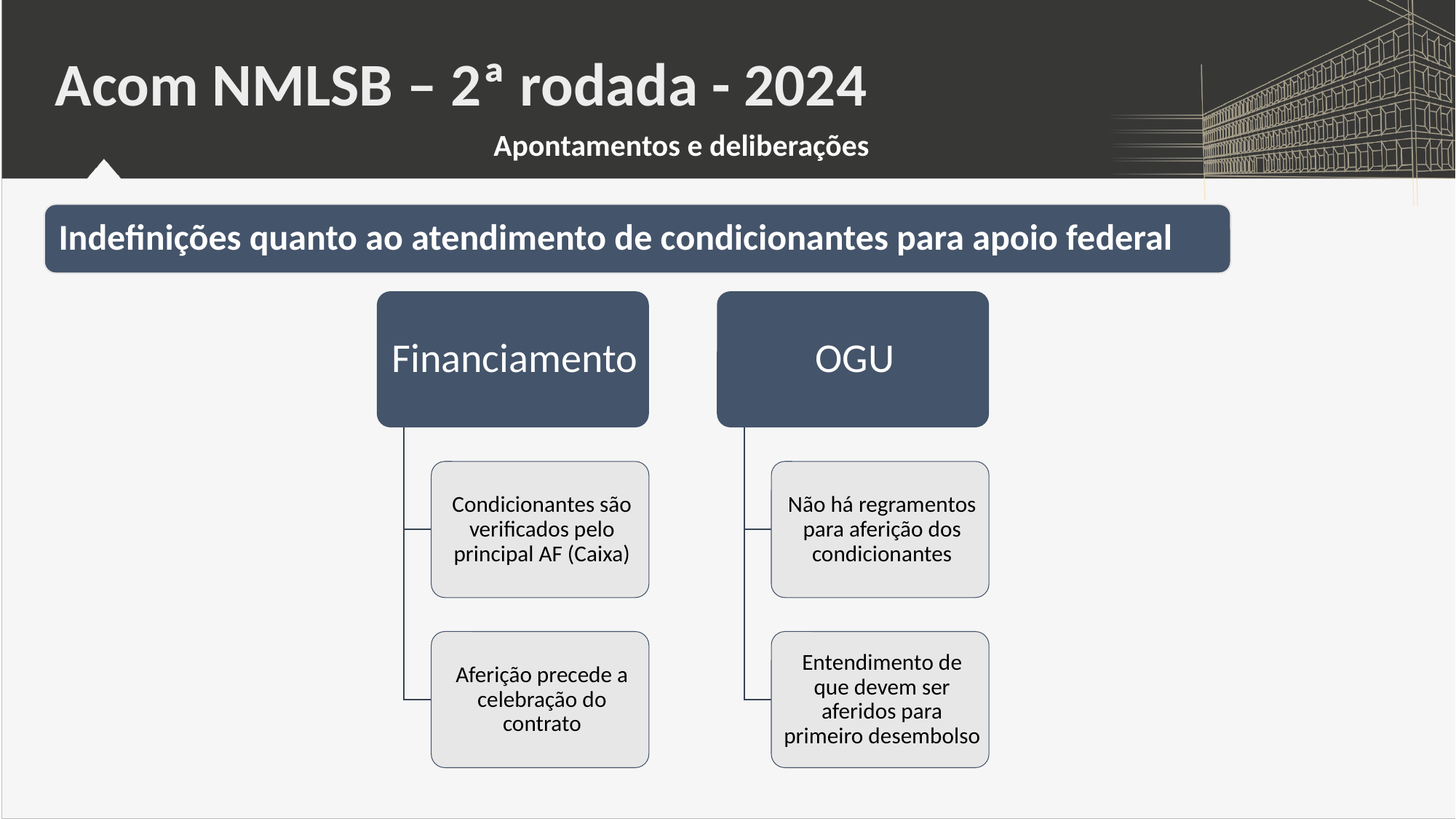

Acom NMLSB – 2ª rodada - 2024
Apontamentos e deliberações

Indefinições quanto ao atendimento de condicionantes para apoio federal
Financiamento
Condicionantes são verificados pelo principal AF (Caixa)
Aferição precede a celebração do contrato
OGU
Não há regramentos para aferição dos condicionantes
Entendimento de que devem ser aferidos para primeiro desembolso